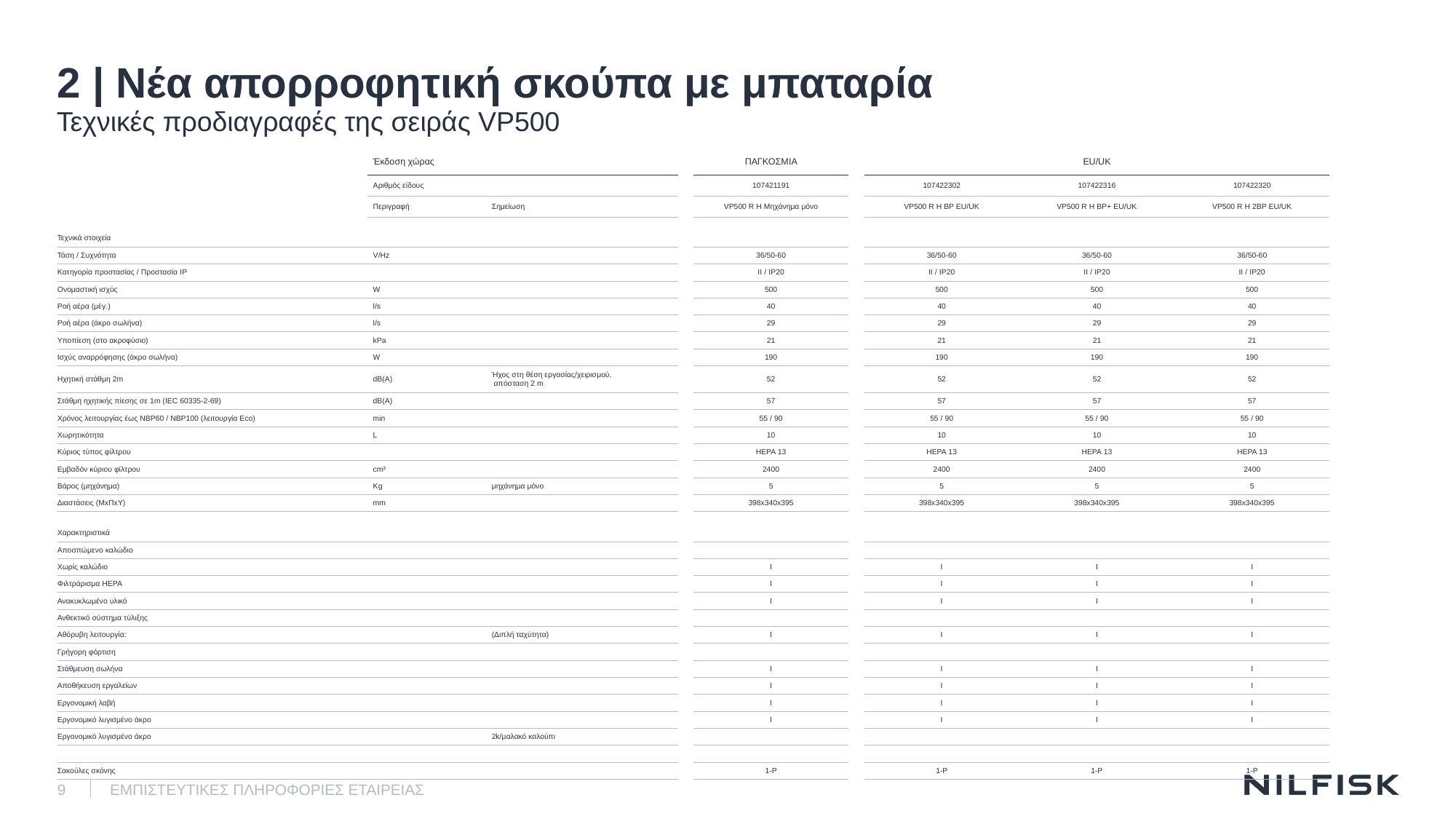

# 2 | Νέα απορροφητική σκούπα με μπαταρία
Τεχνικές προδιαγραφές της σειράς VP500
|  | Έκδοση χώρας |  |  | ΠΑΓΚΟΣΜΙΑ |  | EU/UK |  |  |  |
| --- | --- | --- | --- | --- | --- | --- | --- | --- | --- |
|  | Αριθμός είδους |  |  | 107421191 |  | 107422302 | 107422316 | 107422320 |  |
|  | Περιγραφή | Σημείωση |  | VP500 R H Μηχάνημα μόνο |  | VP500 R H BP EU/UK | VP500 R H BP+ EU/UK | VP500 R H 2BP EU/UK |  |
| Τεχνικά στοιχεία |  |  |  |  |  |  |  |  |  |
| Τάση / Συχνότητα | V/Hz |  |  | 36/50-60 |  | 36/50-60 | 36/50-60 | 36/50-60 |  |
| Κατηγορία προστασίας / Προστασία IP |  |  |  | II / IP20 |  | II / IP20 | II / IP20 | II / IP20 |  |
| Ονομαστική ισχύς | W |  |  | 500 |  | 500 | 500 | 500 |  |
| Ροή αέρα (μέγ.) | l/s |  |  | 40 |  | 40 | 40 | 40 |  |
| Ροή αέρα (άκρο σωλήνα) | l/s |  |  | 29 |  | 29 | 29 | 29 |  |
| Υποπίεση (στο ακροφύσιο) | kPa |  |  | 21 |  | 21 | 21 | 21 |  |
| Ισχύς αναρρόφησης (άκρο σωλήνα) | W |  |  | 190 |  | 190 | 190 | 190 |  |
| Ηχητική στάθμη 2m | dB(A) | Ήχος στη θέση εργασίας/χειρισμού, απόσταση 2 m |  | 52 |  | 52 | 52 | 52 |  |
| Στάθμη ηχητικής πίεσης σε 1m (IEC 60335-2-69) | dB(A) |  |  | 57 |  | 57 | 57 | 57 |  |
| Χρόνος λειτουργίας έως NBP60 / NBP100 (λειτουργία Eco) | min |  |  | 55 / 90 |  | 55 / 90 | 55 / 90 | 55 / 90 |  |
| Χωρητικότητα | L |  |  | 10 |  | 10 | 10 | 10 |  |
| Κύριος τύπος φίλτρου |  |  |  | HEPA 13 |  | HEPA 13 | HEPA 13 | HEPA 13 |  |
| Εμβαδόν κύριου φίλτρου | cm² |  |  | 2400 |  | 2400 | 2400 | 2400 |  |
| Βάρος (μηχάνημα) | Kg | μηχάνημα μόνο |  | 5 |  | 5 | 5 | 5 |  |
| Διαστάσεις (ΜxΠxΥ) | mm |  |  | 398x340x395 |  | 398x340x395 | 398x340x395 | 398x340x395 |  |
| Χαρακτηριστικά |  |  |  |  |  |  |  |  |  |
| Αποσπώμενο καλώδιο |  |  |  |  |  |  |  |  |  |
| Χωρίς καλώδιο |  |  |  | Ι |  | I | I | I |  |
| Φιλτράρισμα HEPA |  |  |  | Ι |  | I | I | Ι |  |
| Ανακυκλωμένο υλικό |  |  |  | Ι |  | I | I | I |  |
| Ανθεκτικό σύστημα τύλιξης |  |  |  |  |  |  |  |  |  |
| Αθόρυβη λειτουργία: |  | (Διπλή ταχύτητα) |  | Ι |  | I | I | I |  |
| Γρήγορη φόρτιση |  |  |  |  |  |  |  |  |  |
| Στάθμευση σωλήνα |  |  |  | Ι |  | I | I | I |  |
| Αποθήκευση εργαλείων |  |  |  | Ι |  | I | I | I |  |
| Εργονομική λαβή |  |  |  | Ι |  | I | I | I |  |
| Εργονομικό λυγισμένο άκρο |  |  |  | Ι |  | I | I | I |  |
| Εργονομικό λυγισμένο άκρο |  | 2k/μαλακό καλούπι |  |  |  |  |  |  |  |
|  |  |  |  |  |  |  |  |  |  |
| Σακούλες σκόνης |  |  |  | 1-P |  | 1-P | 1-P | 1-P |  |
9
ΕΜΠΙΣΤΕΥΤΙΚΕΣ ΠΛΗΡΟΦΟΡΙΕΣ ΕΤΑΙΡΕΙΑΣ